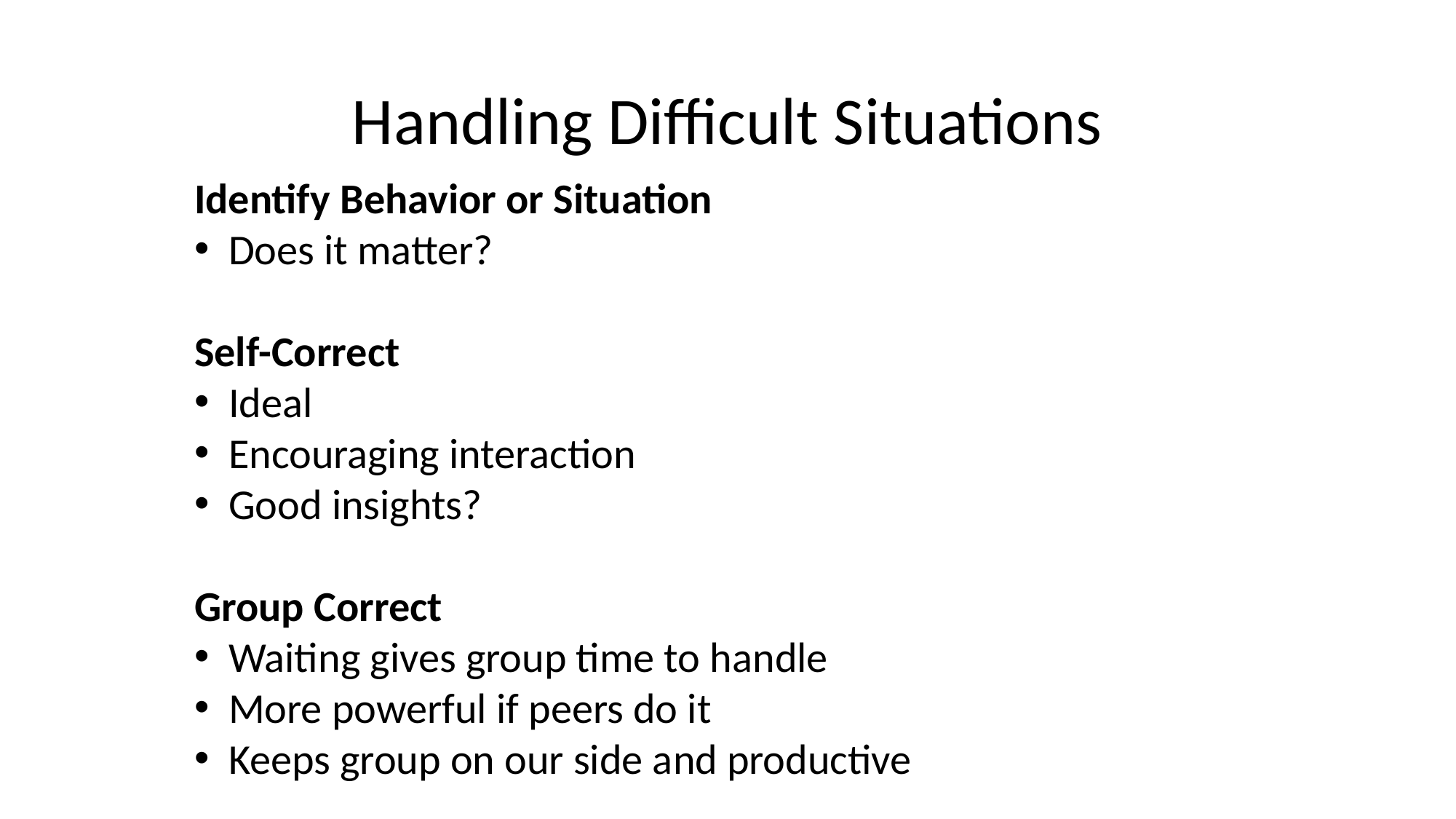

# Handling Difficult Situations
Identify Behavior or Situation
Does it matter?

Self-Correct
Ideal
Encouraging interaction
Good insights?

Group Correct
Waiting gives group time to handle
More powerful if peers do it
Keeps group on our side and productive